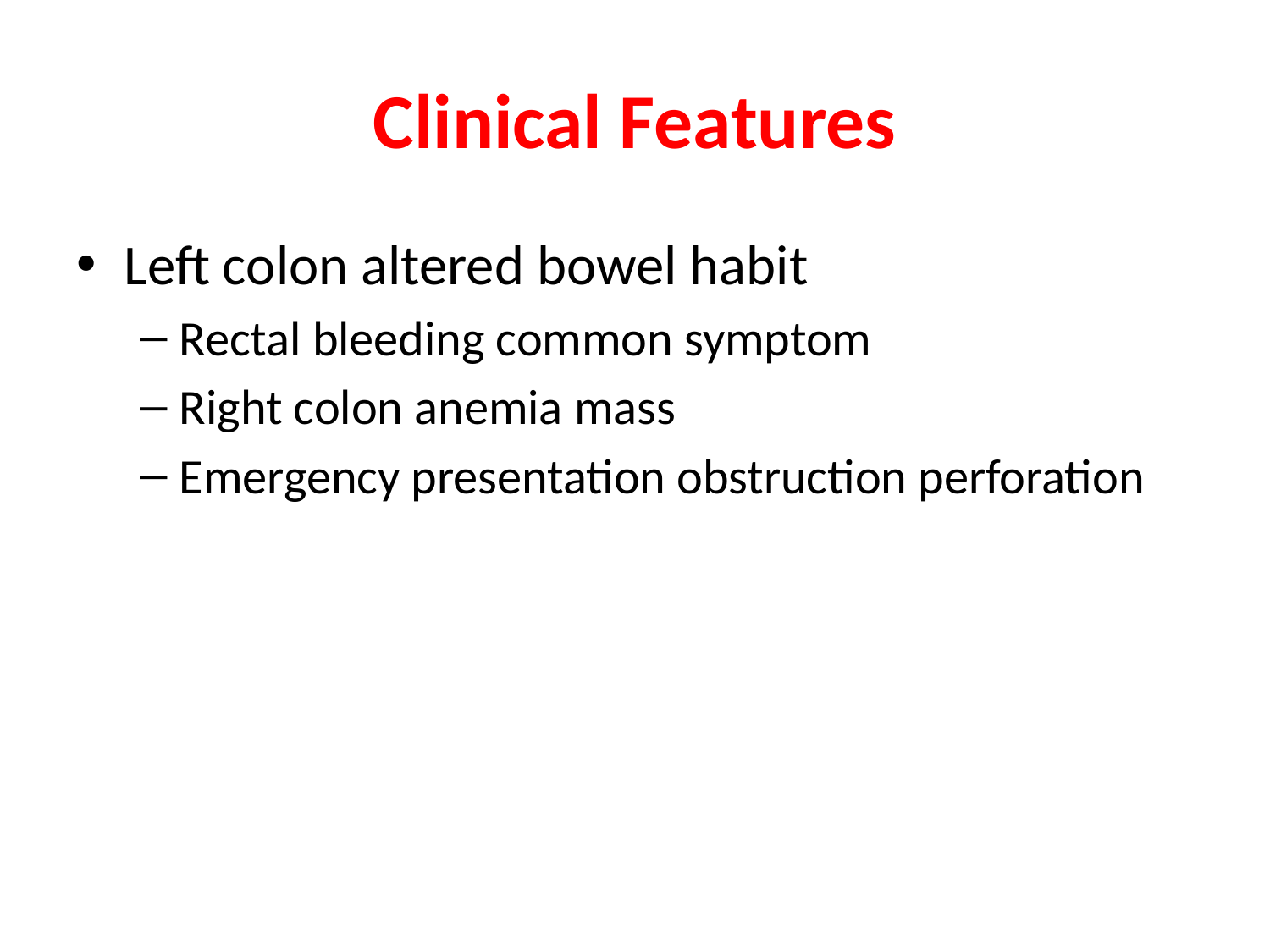

# Clinical Features
Left colon altered bowel habit
Rectal bleeding common symptom
Right colon anemia mass
Emergency presentation obstruction perforation